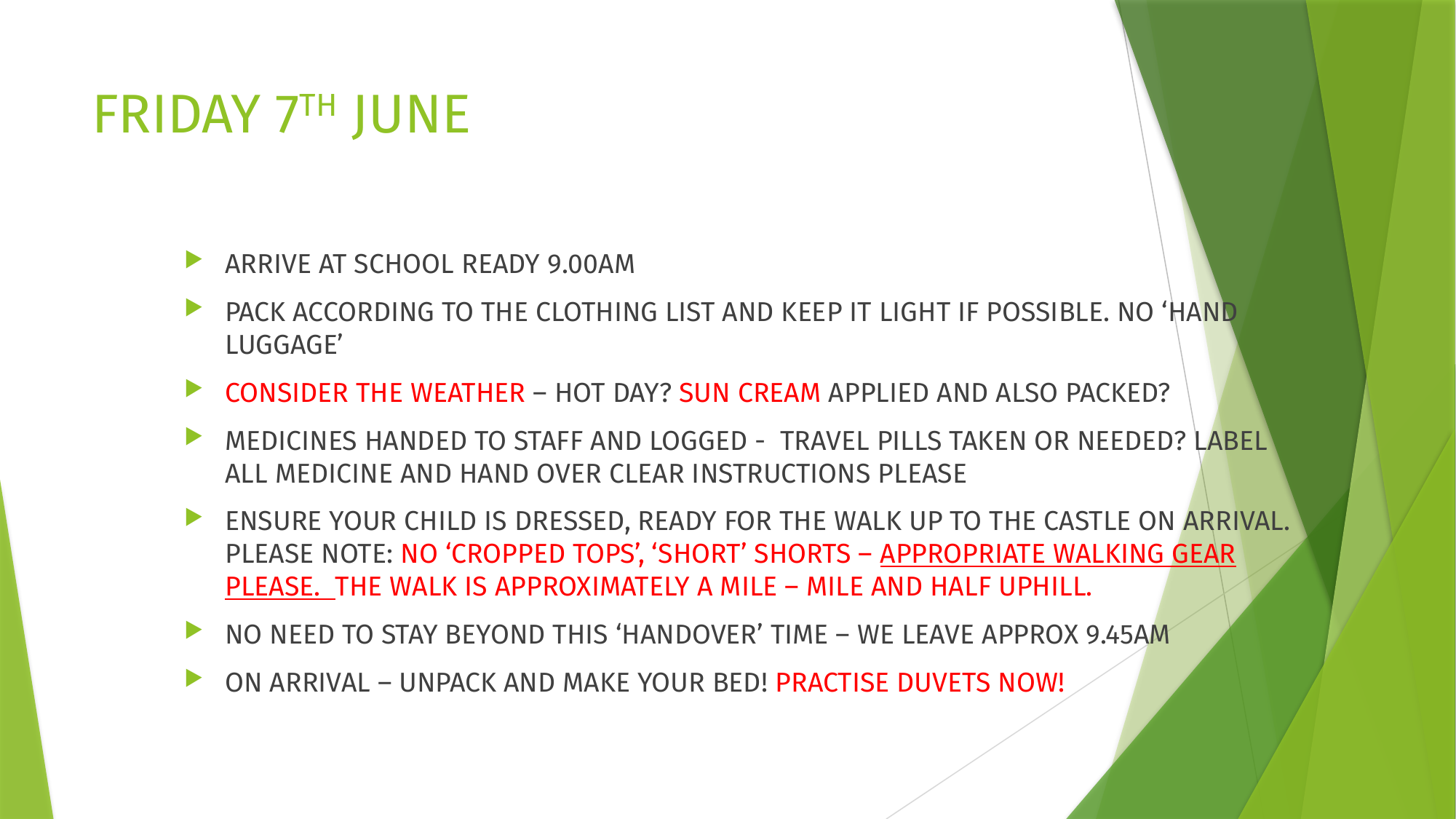

# FRIDAY 7TH JUNE
ARRIVE AT SCHOOL READY 9.00AM
PACK ACCORDING TO THE CLOTHING LIST AND KEEP IT LIGHT IF POSSIBLE. NO ‘HAND LUGGAGE’
CONSIDER THE WEATHER – HOT DAY? SUN CREAM APPLIED AND ALSO PACKED?
MEDICINES HANDED TO STAFF AND LOGGED -  TRAVEL PILLS TAKEN OR NEEDED? LABEL ALL MEDICINE AND HAND OVER CLEAR INSTRUCTIONS PLEASE
ENSURE YOUR CHILD IS DRESSED, READY FOR THE WALK UP TO THE CASTLE ON ARRIVAL. PLEASE NOTE: NO ‘CROPPED TOPS’, ‘SHORT’ SHORTS – APPROPRIATE WALKING GEAR PLEASE.  THE WALK IS APPROXIMATELY A MILE – MILE AND HALF UPHILL.
NO NEED TO STAY BEYOND THIS ‘HANDOVER’ TIME – WE LEAVE APPROX 9.45AM
ON ARRIVAL – UNPACK AND MAKE YOUR BED! PRACTISE DUVETS NOW!